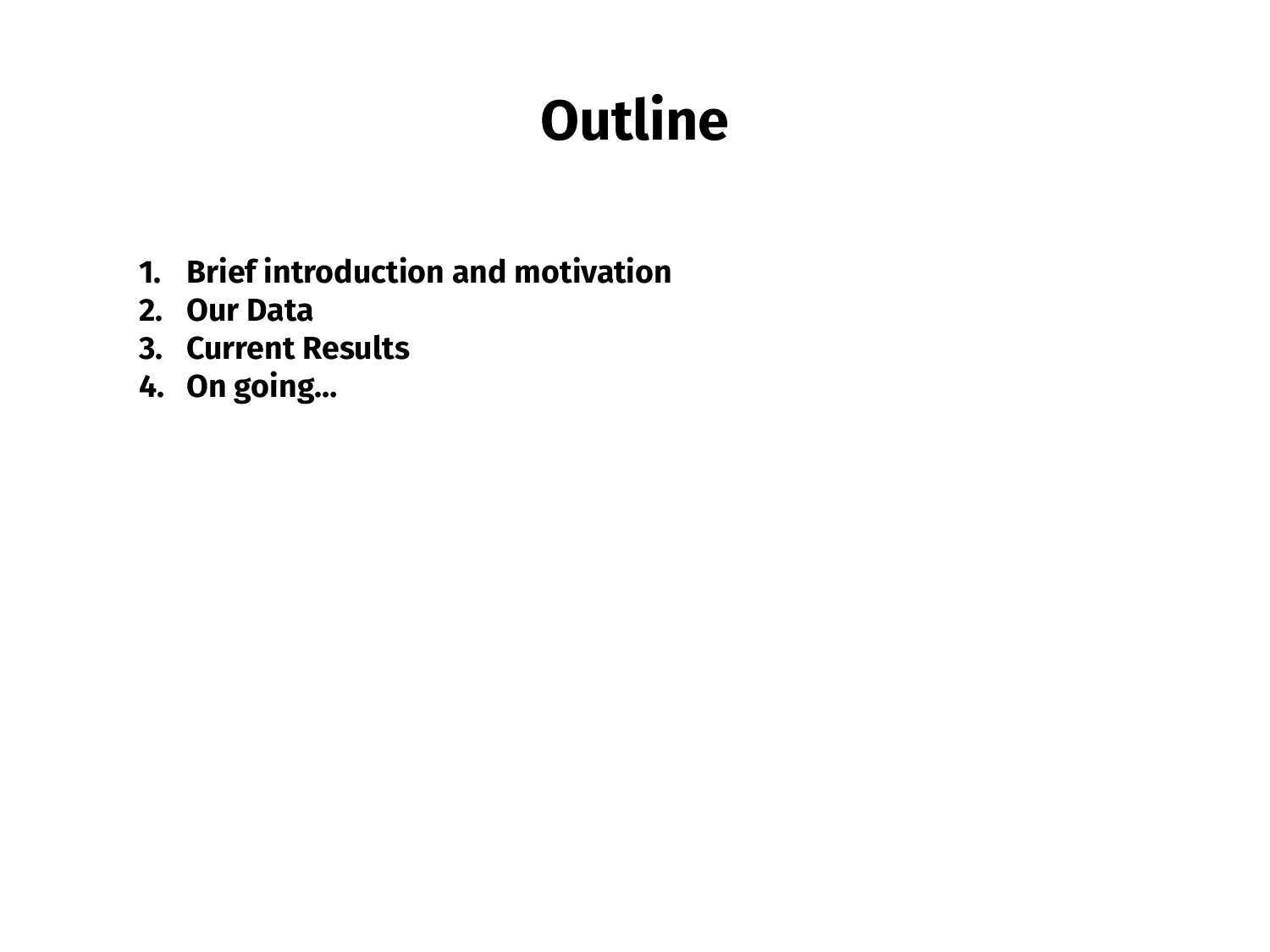

# Outline
Brief introduction and motivation
Our Data
Current Results
On going…